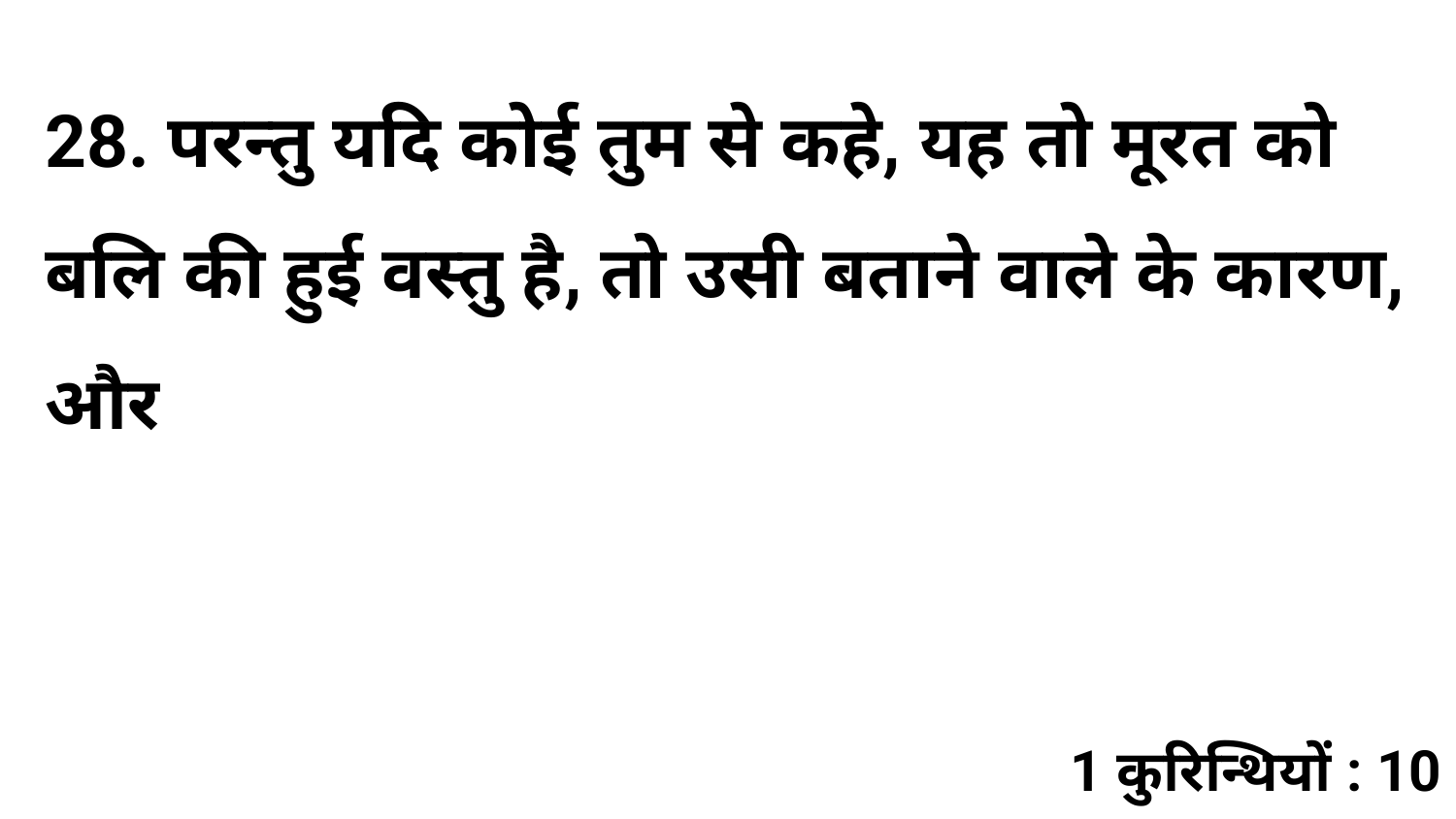

28. परन्तु यदि कोई तुम से कहे, यह तो मूरत को बलि की हुई वस्तु है, तो उसी बताने वाले के कारण, और
1 कुरिन्थियों : 10